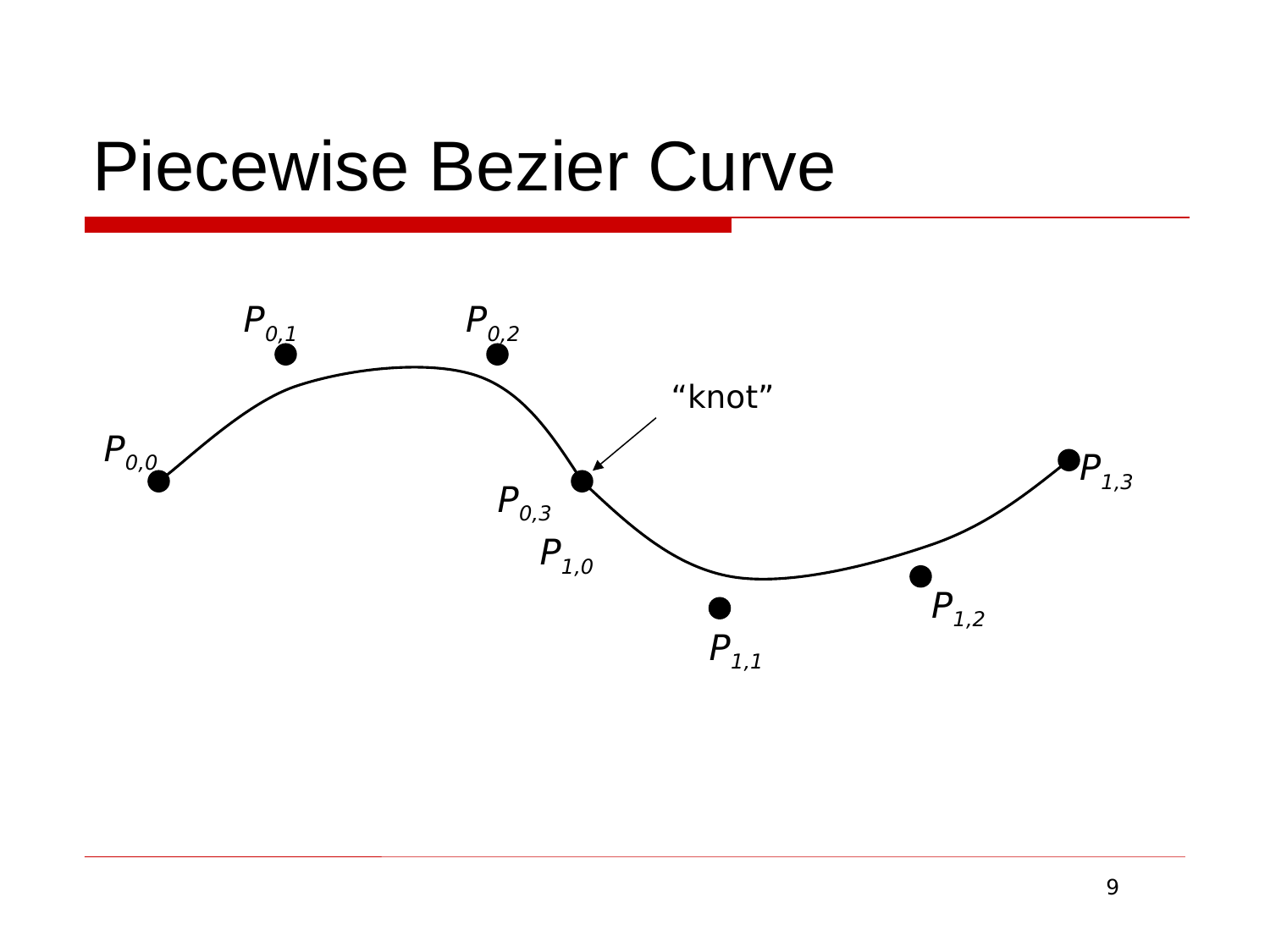

# Piecewise Bezier Curve
P0,1
P0,2

“knot”

P0,0
P1,3

P0,3

P1,0

P1,2

P1,1
9